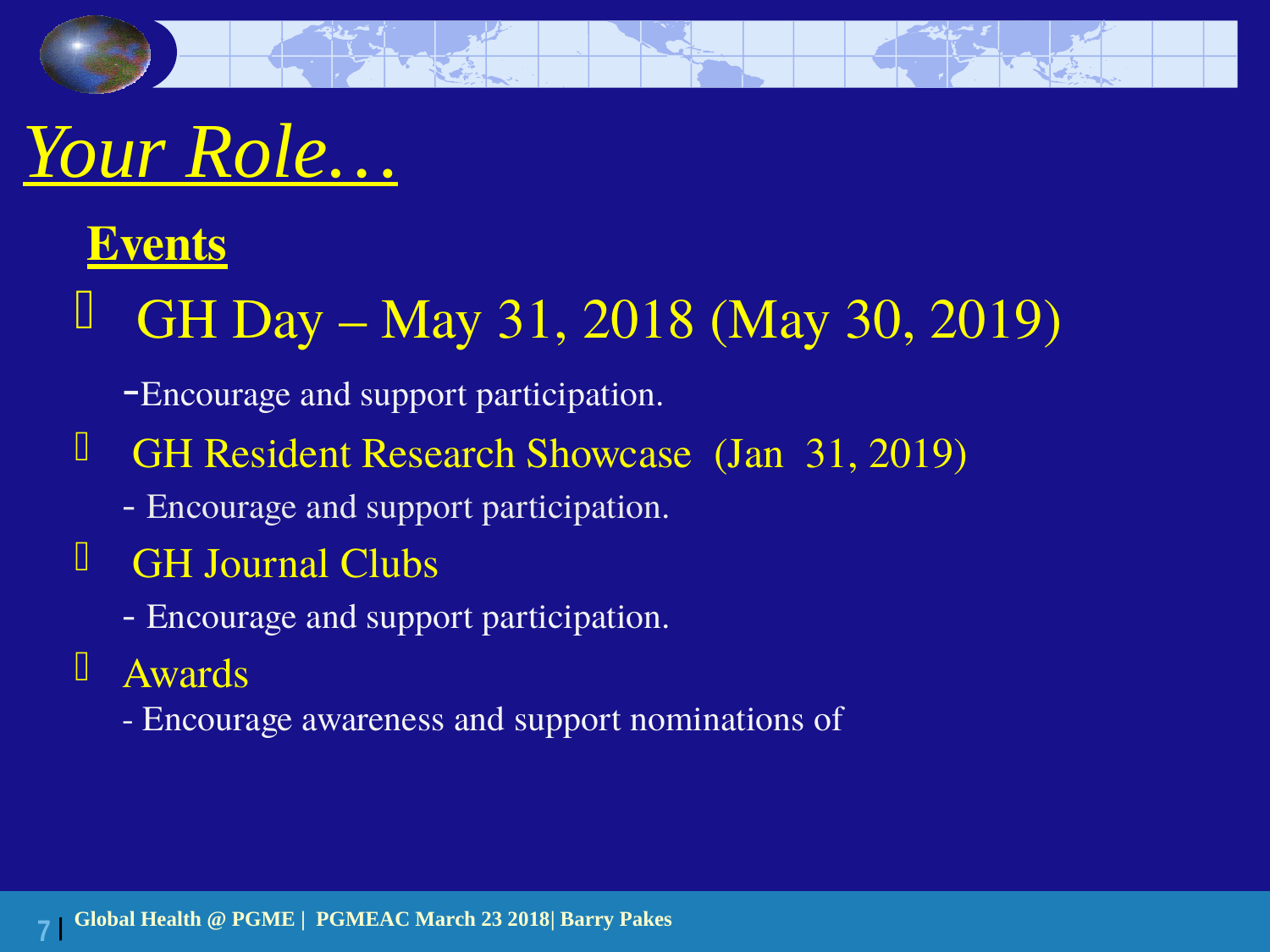

# Your Role…
 Events
 GH Day – May 31, 2018 (May 30, 2019)
-Encourage and support participation.
 GH Resident Research Showcase  (Jan  31, 2019)
- Encourage and support participation.
 GH Journal Clubs
- Encourage and support participation.
Awards
- Encourage awareness and support nominations of